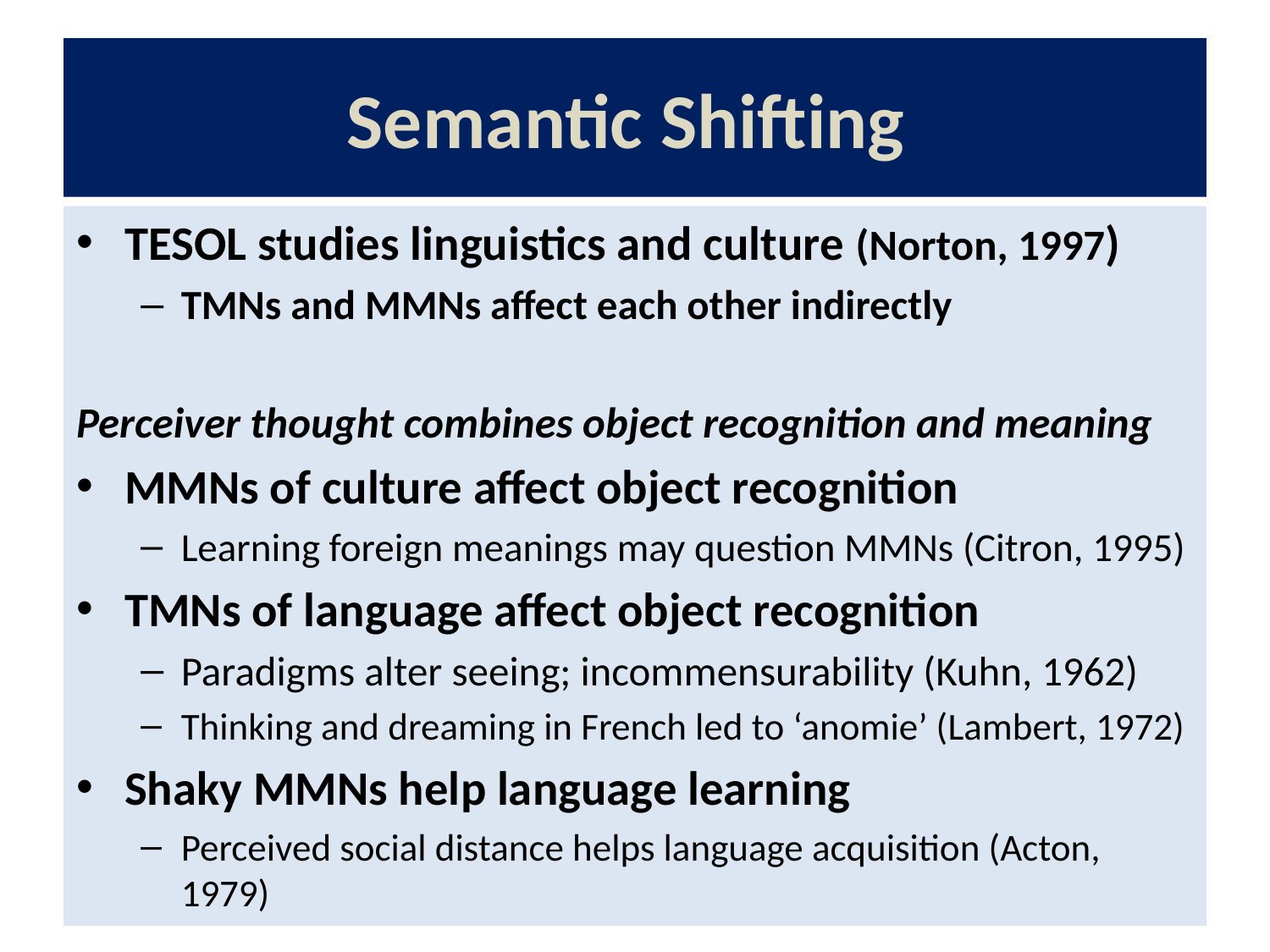

# Semantic Shifting
TESOL studies linguistics and culture (Norton, 1997)
TMNs and MMNs affect each other indirectly

Perceiver thought combines object recognition and meaning
MMNs of culture affect object recognition
Learning foreign meanings may question MMNs (Citron, 1995)
TMNs of language affect object recognition
Paradigms alter seeing; incommensurability (Kuhn, 1962)
Thinking and dreaming in French led to ‘anomie’ (Lambert, 1972)
Shaky MMNs help language learning
Perceived social distance helps language acquisition (Acton, 1979)